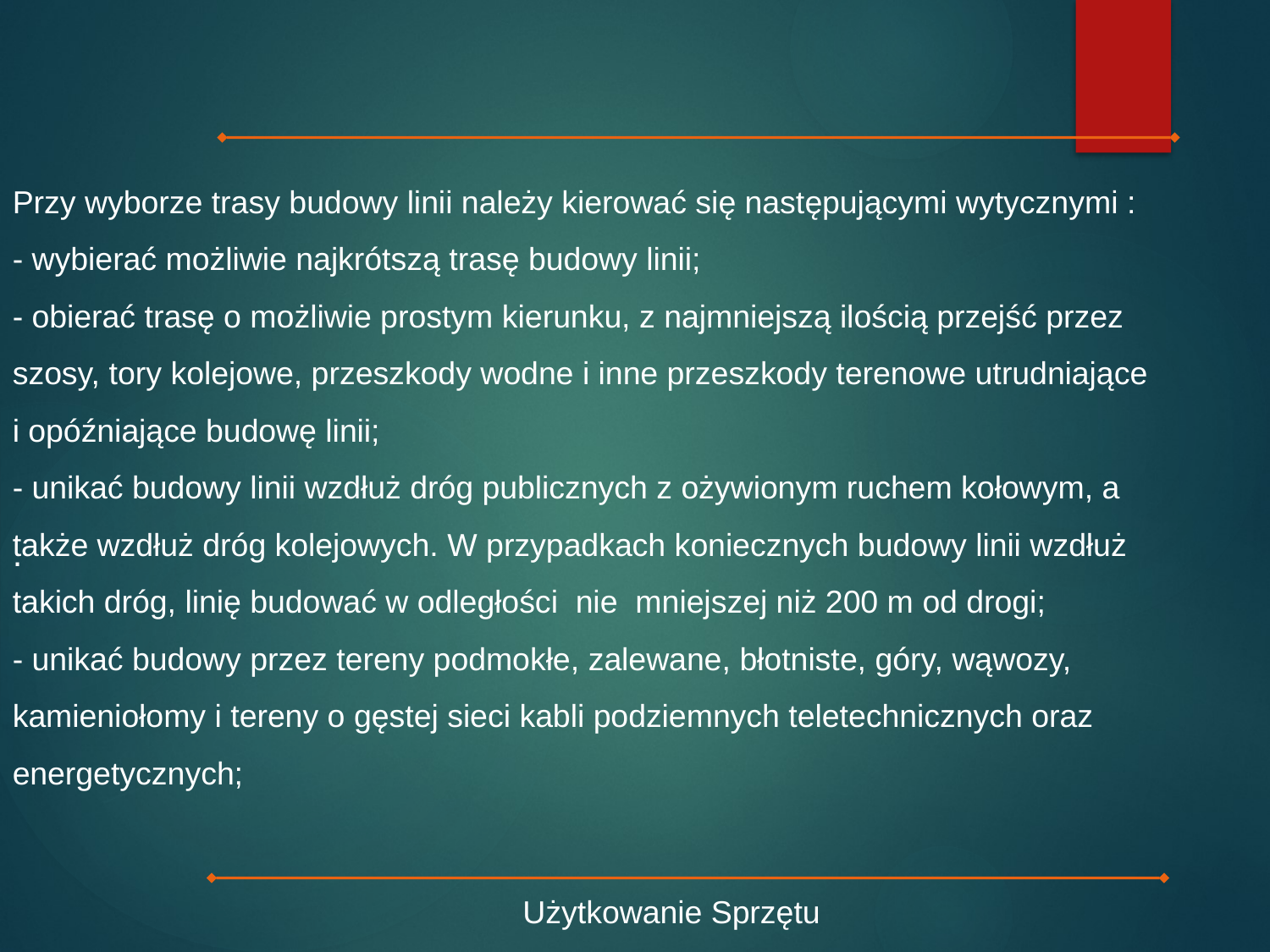

Przy wyborze trasy budowy linii należy kierować się następującymi wytycznymi :
- wybierać możliwie najkrótszą trasę budowy linii;
- obierać trasę o możliwie prostym kierunku, z najmniejszą ilością przejść przez szosy, tory kolejowe, przeszkody wodne i inne przeszkody terenowe utrudniające i opóźniające budowę linii;
- unikać budowy linii wzdłuż dróg publicznych z ożywionym ruchem kołowym, a także wzdłuż dróg kolejowych. W przypadkach koniecznych budowy linii wzdłuż takich dróg, linię budować w odległości  nie  mniejszej niż 200 m od drogi;
- unikać budowy przez tereny podmokłe, zalewane, błotniste, góry, wąwozy, kamieniołomy i tereny o gęstej sieci kabli podziemnych teletechnicznych oraz energetycznych;
.

Użytkowanie Sprzętu